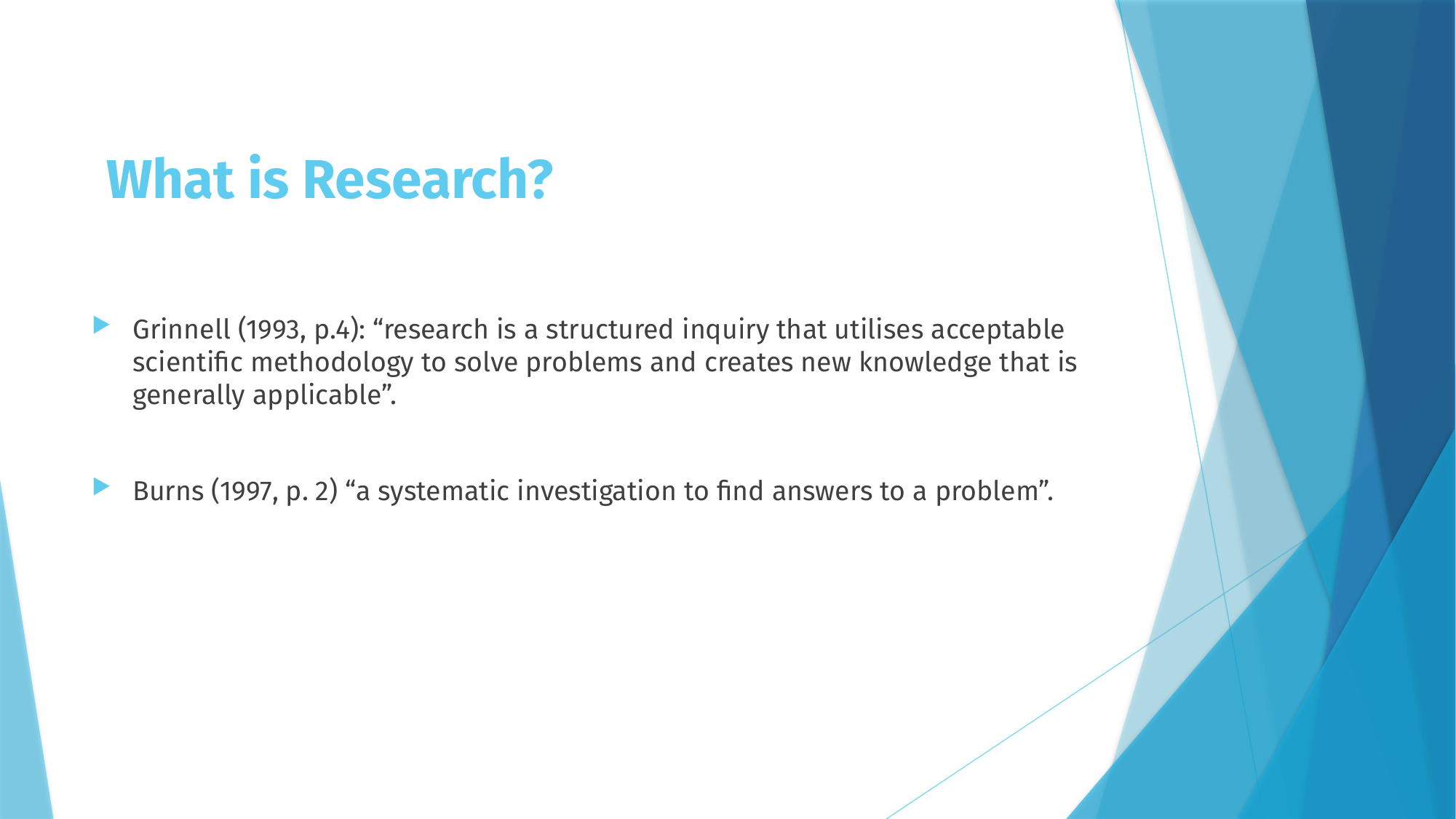

# What is Research?

Grinnell (1993, p.4): “research is a structured inquiry that utilises acceptable scientific methodology to solve problems and creates new knowledge that is generally applicable”.

Burns (1997, p. 2) “a systematic investigation to find answers to a problem”.